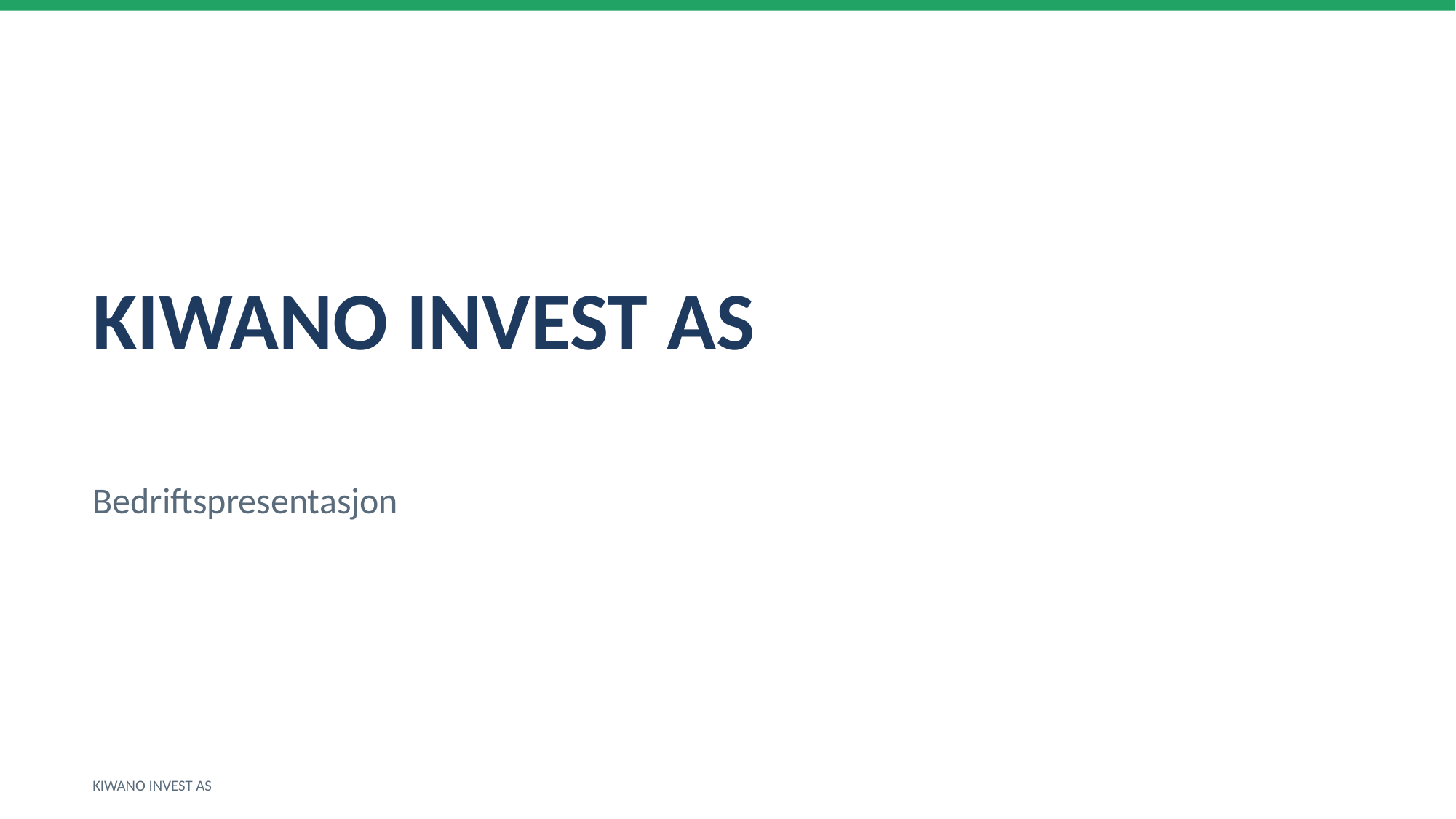

KIWANO INVEST AS
Bedriftspresentasjon
KIWANO INVEST AS